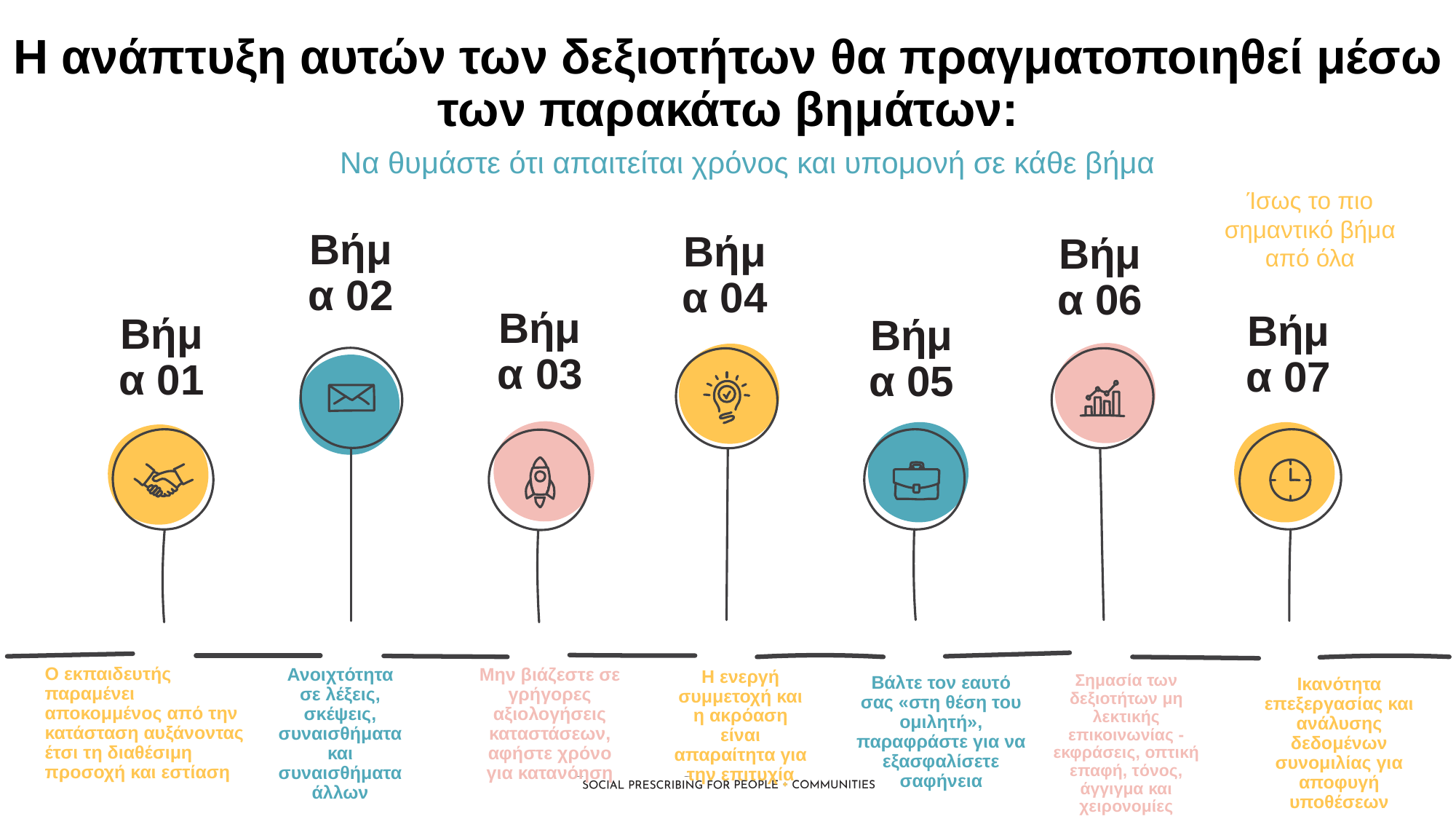

Η ανάπτυξη αυτών των δεξιοτήτων θα πραγματοποιηθεί μέσω των παρακάτω βημάτων:

Να θυμάστε ότι απαιτείται χρόνος και υπομονή σε κάθε βήμα
Ίσως το πιο σημαντικό βήμα από όλα
Βήμα 02
Βήμα 04
Βήμα 06
Βήμα 03
Βήμα 07
Βήμα 01
Βήμα 05

Ο εκπαιδευτής παραμένει αποκομμένος από την κατάσταση αυξάνοντας έτσι τη διαθέσιμη προσοχή και εστίαση
Ανοιχτότητα σε λέξεις, σκέψεις, συναισθήματα και συναισθήματα άλλων
Μην βιάζεστε σε γρήγορες αξιολογήσεις καταστάσεων, αφήστε χρόνο για κατανόηση
Η ενεργή συμμετοχή και η ακρόαση είναι απαραίτητα για την επιτυχία
Σημασία των δεξιοτήτων μη λεκτικής επικοινωνίας - εκφράσεις, οπτική επαφή, τόνος, άγγιγμα και χειρονομίες
Βάλτε τον εαυτό σας «στη θέση του ομιλητή», παραφράστε για να εξασφαλίσετε σαφήνεια
Ικανότητα επεξεργασίας και ανάλυσης δεδομένων συνομιλίας για αποφυγή υποθέσεων